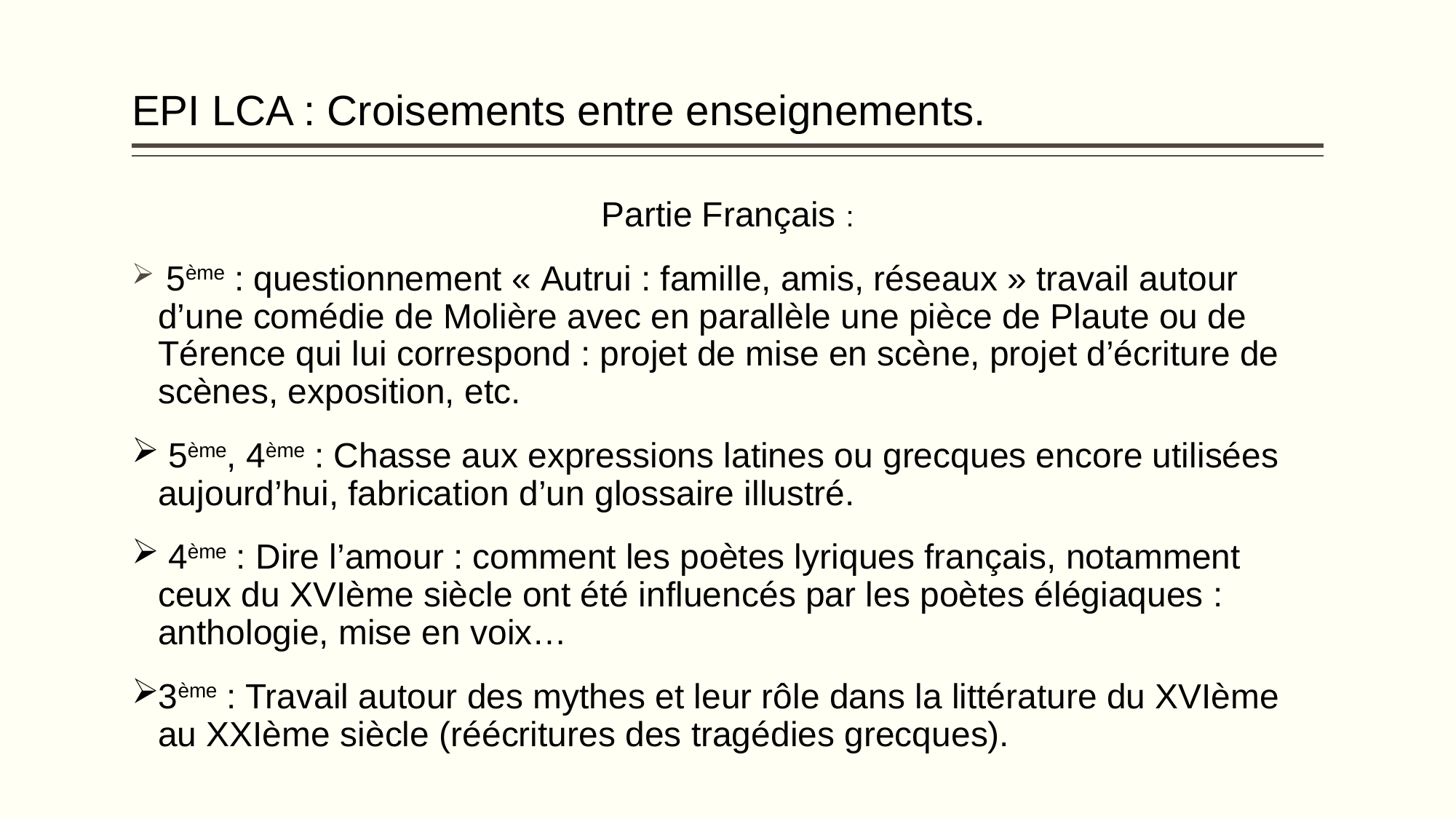

# EPI LCA : Croisements entre enseignements.
Partie Français :
 5ème : questionnement « Autrui : famille, amis, réseaux » travail autour d’une comédie de Molière avec en parallèle une pièce de Plaute ou de Térence qui lui correspond : projet de mise en scène, projet d’écriture de scènes, exposition, etc.
 5ème, 4ème : Chasse aux expressions latines ou grecques encore utilisées aujourd’hui, fabrication d’un glossaire illustré.
 4ème : Dire l’amour : comment les poètes lyriques français, notamment ceux du XVIème siècle ont été influencés par les poètes élégiaques : anthologie, mise en voix…
3ème : Travail autour des mythes et leur rôle dans la littérature du XVIème au XXIème siècle (réécritures des tragédies grecques).